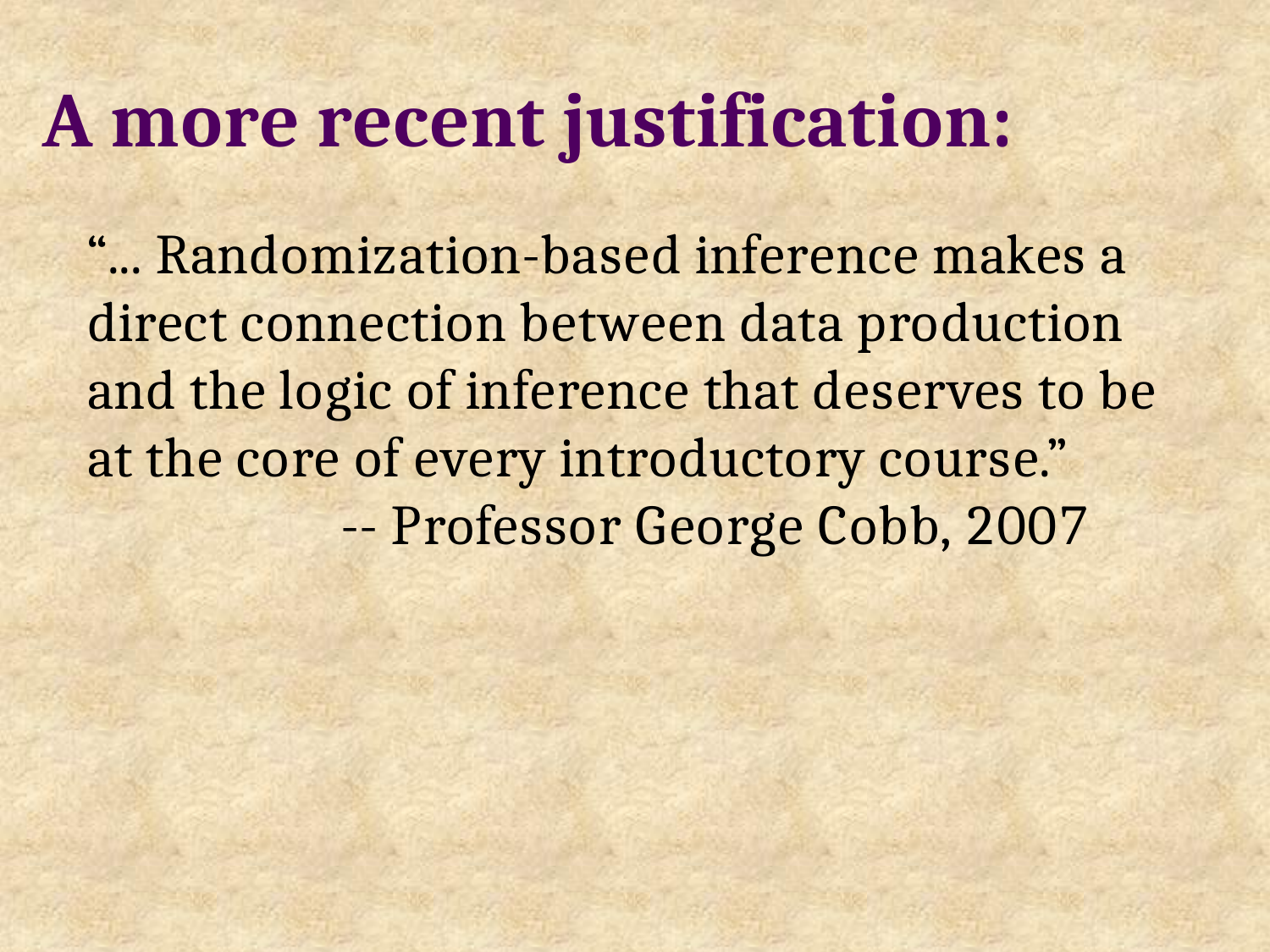

A more recent justification:
“... Randomization-based inference makes a direct connection between data production and the logic of inference that deserves to be at the core of every introductory course.”
		-- Professor George Cobb, 2007